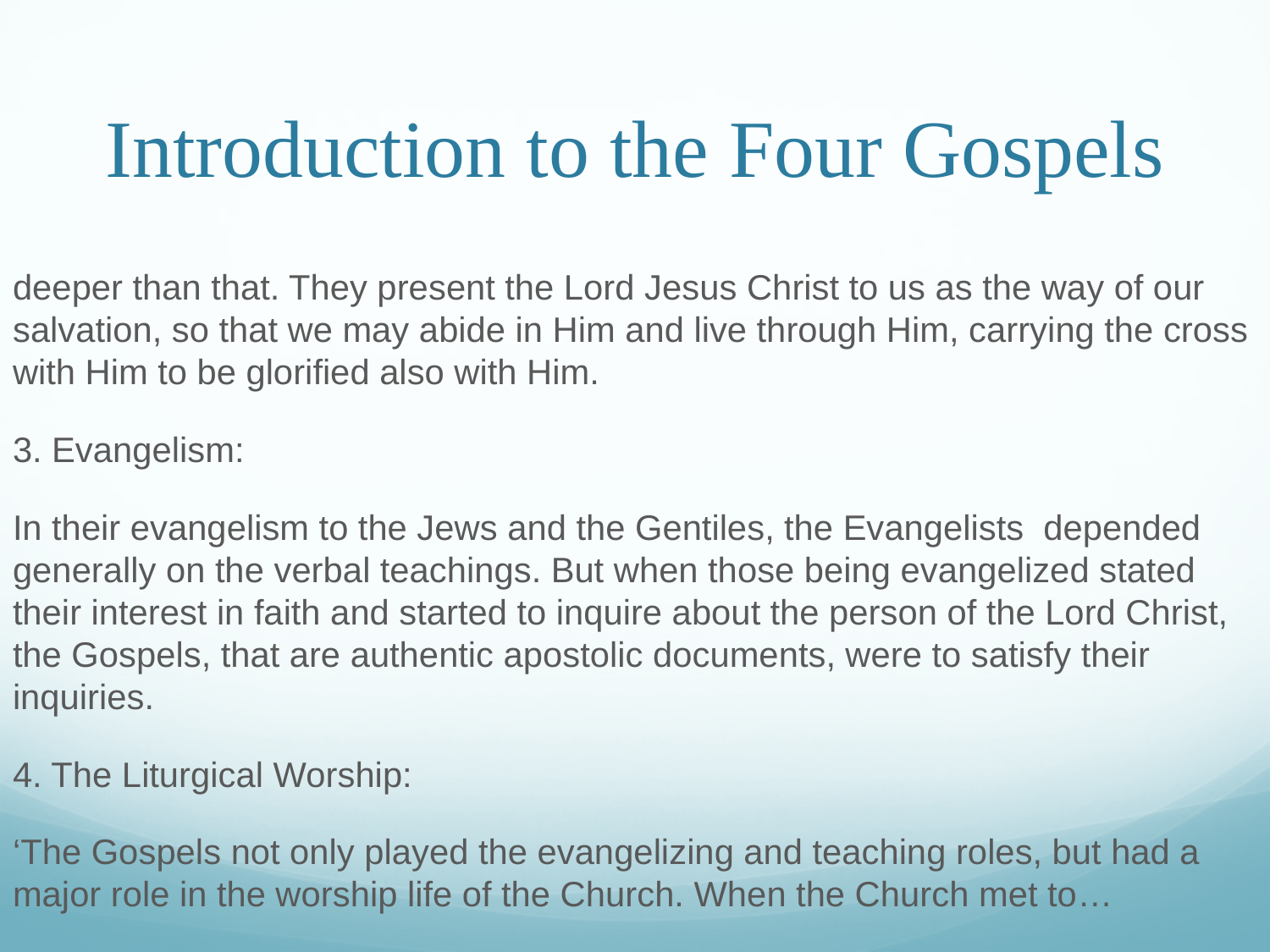

# Introduction to the Four Gospels
deeper than that. They present the Lord Jesus Christ to us as the way of our salvation, so that we may abide in Him and live through Him, carrying the cross with Him to be glorified also with Him.
3. Evangelism:
In their evangelism to the Jews and the Gentiles, the Evangelists  depended generally on the verbal teachings. But when those being evangelized stated their interest in faith and started to inquire about the person of the Lord Christ, the Gospels, that are authentic apostolic documents, were to satisfy their inquiries.
4. The Liturgical Worship:
‘The Gospels not only played the evangelizing and teaching roles, but had a major role in the worship life of the Church. When the Church met to…